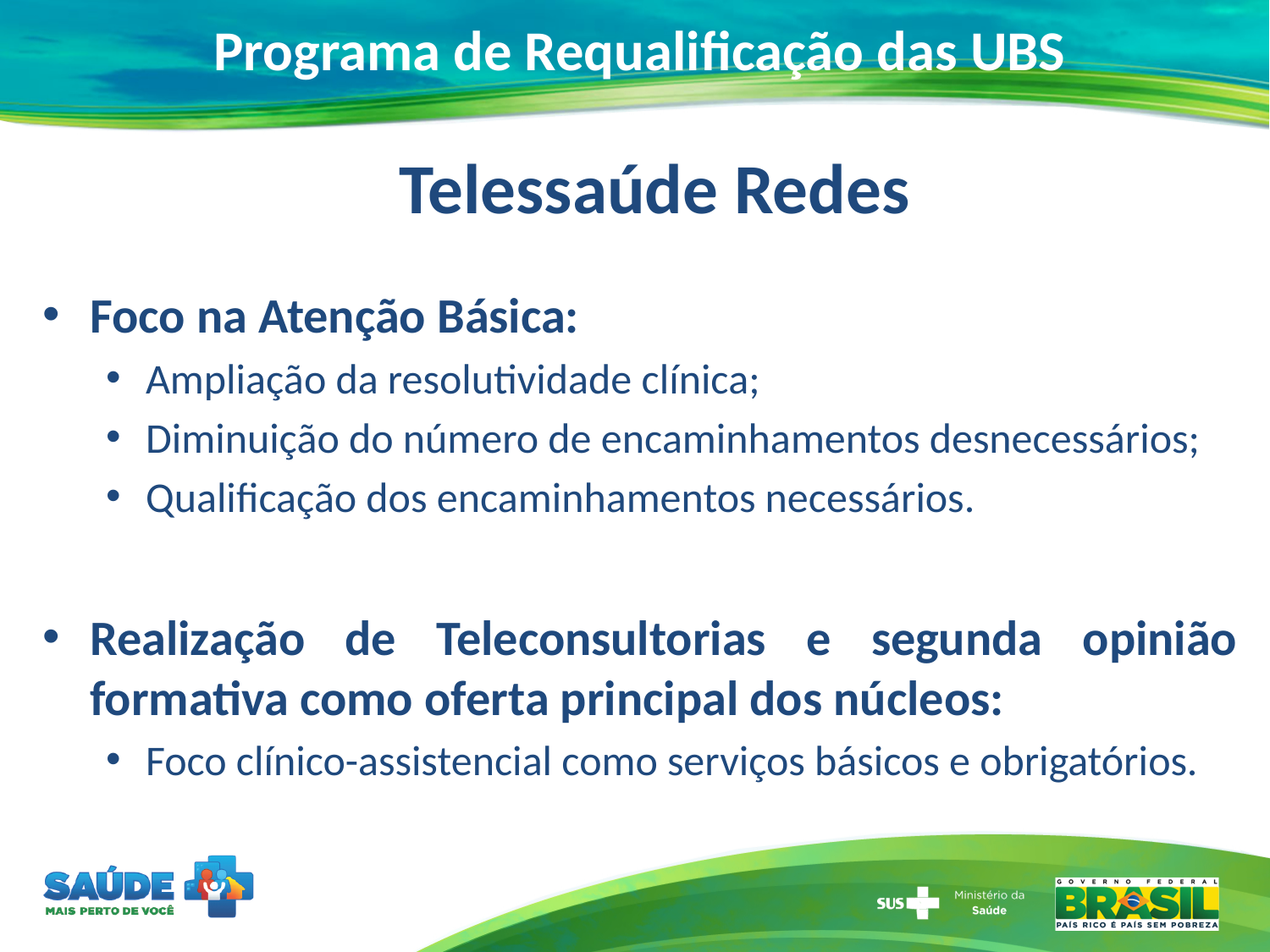

# Programa de Requalificação das UBS
Telessaúde Redes
Foco na Atenção Básica:
Ampliação da resolutividade clínica;
Diminuição do número de encaminhamentos desnecessários;
Qualificação dos encaminhamentos necessários.

Realização de Teleconsultorias e segunda opinião formativa como oferta principal dos núcleos:
Foco clínico-assistencial como serviços básicos e obrigatórios.